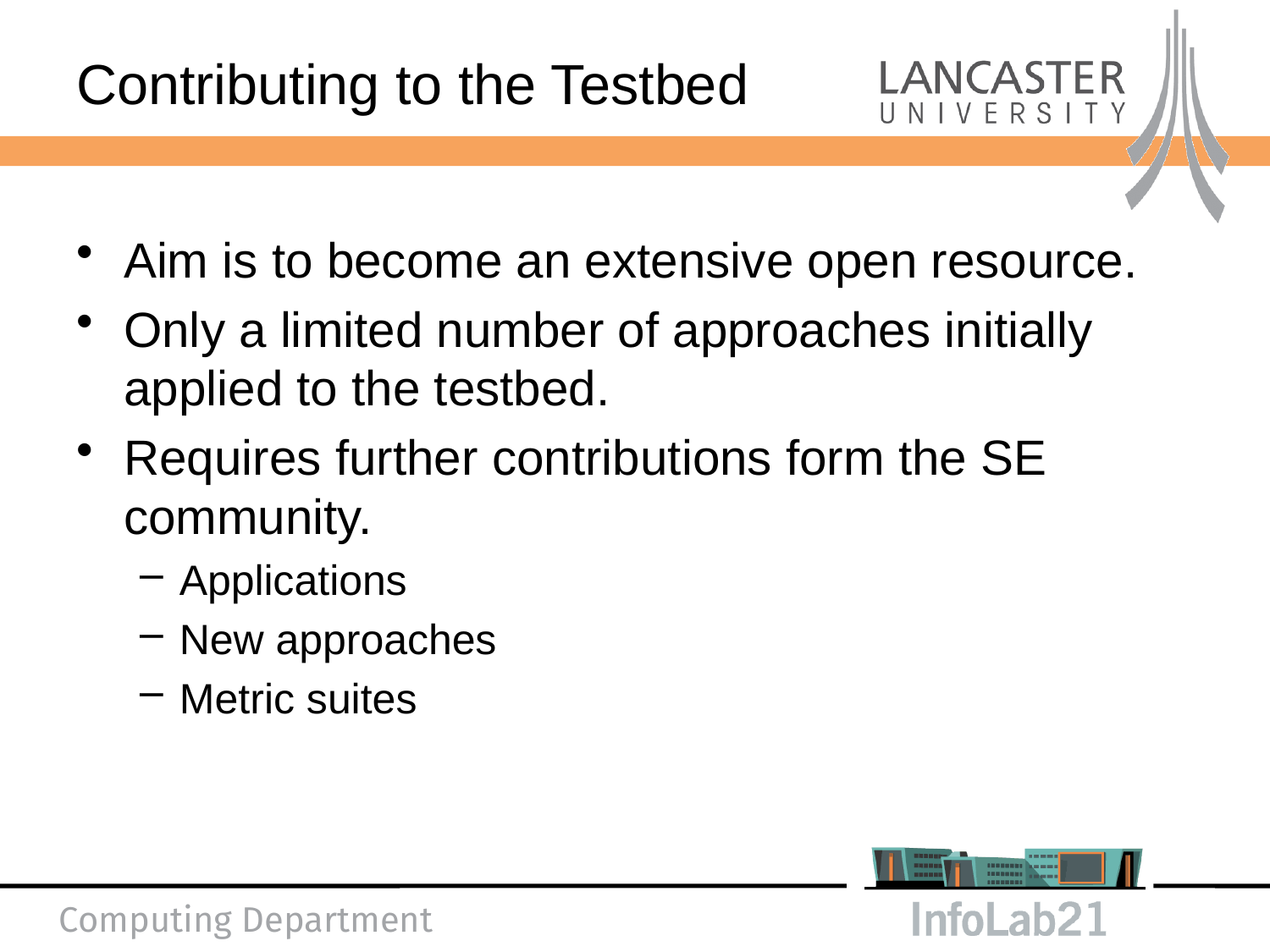

Contributing to the Testbed
Aim is to become an extensive open resource.
Only a limited number of approaches initially applied to the testbed.
Requires further contributions form the SE community.
Applications
New approaches
Metric suites